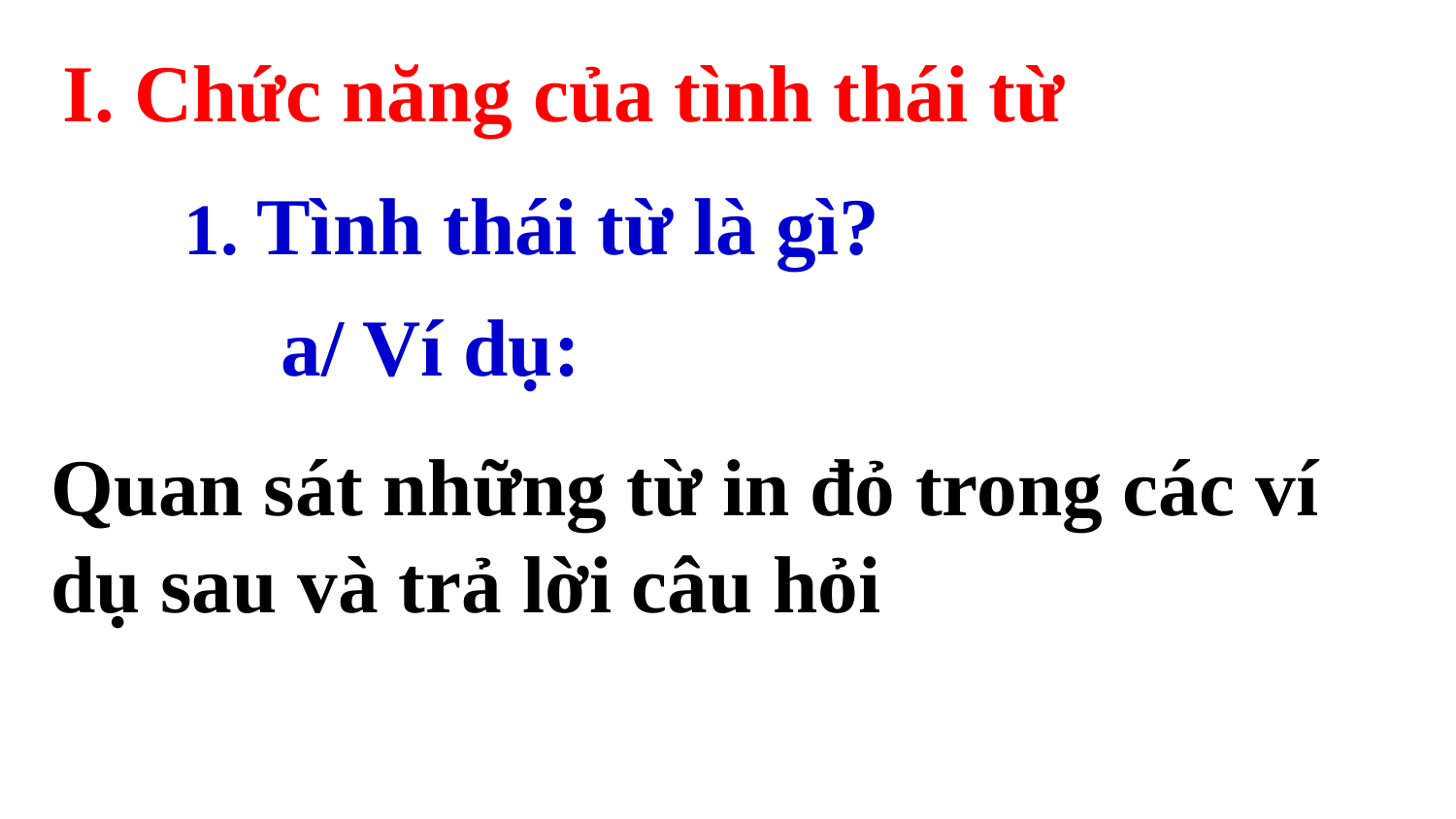

I. Chức năng của tình thái từ
1. Tình thái từ là gì?
a/ Ví dụ:
Quan sát những từ in đỏ trong các ví dụ sau và trả lời câu hỏi